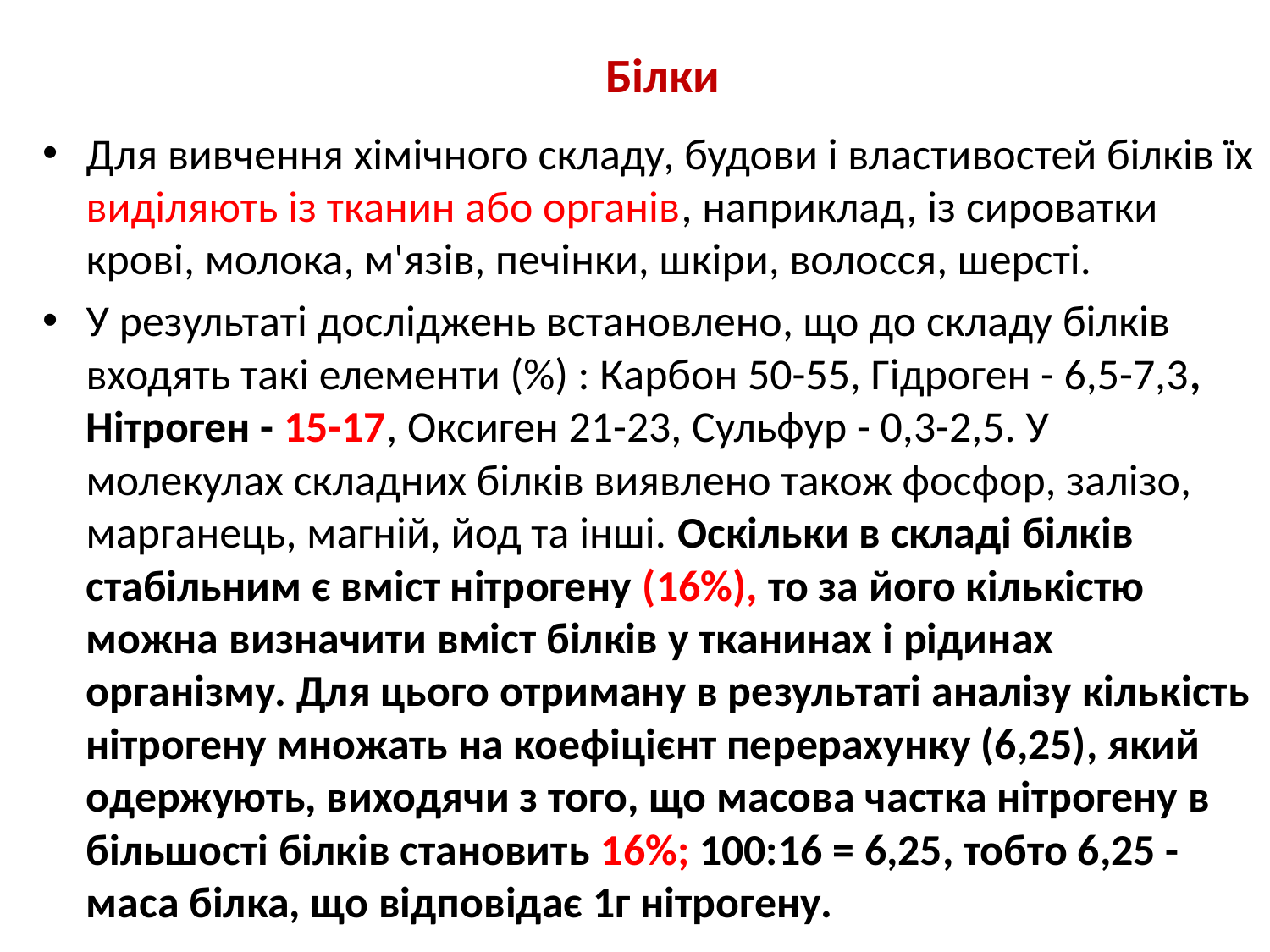

# Білки
Для вивчення хімічного складу, будови і властивостей білків їх виділяють із тканин або органів, наприклад, із сироватки крові, молока, м'язів, печінки, шкіри, волосся, шерсті.
У результаті досліджень встановлено, що до складу білків входять такі елементи (%) : Карбон 50-55, Гідроген - 6,5-7,3, Нітроген - 15-17, Оксиген 21-23, Сульфур - 0,3-2,5. У молекулах складних білків виявлено також фосфор, залізо, марганець, магній, йод та інші. Оскільки в складі білків стабільним є вміст нітрогену (16%), то за його кількістю можна визначити вміст білків у тканинах і рідинах організму. Для цього отриману в результаті аналізу кількість нітрогену множать на коефіцієнт перерахунку (6,25), який одержують, виходячи з того, що масова частка нітрогену в більшості білків становить 16%; 100:16 = 6,25, тобто 6,25 - маса білка, що відповідає 1г нітрогену.